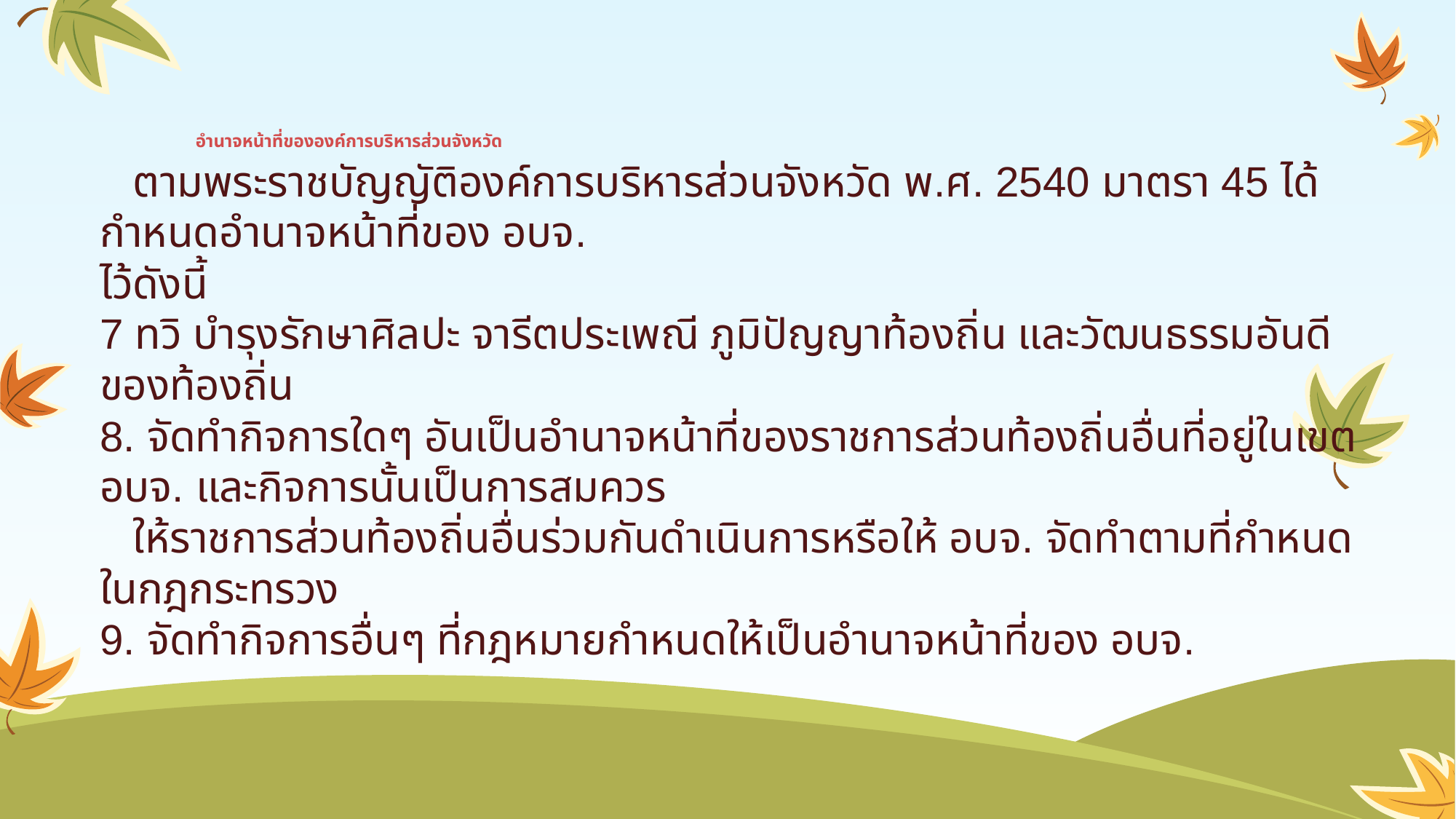

# อำนาจหน้าที่ขององค์การบริหารส่วนจังหวัด
   ตามพระราชบัญญัติองค์การบริหารส่วนจังหวัด พ.ศ. 2540 มาตรา 45 ได้กำหนดอำนาจหน้าที่ของ อบจ.
ไว้ดังนี้
7 ทวิ บำรุงรักษาศิลปะ จารีตประเพณี ภูมิปัญญาท้องถิ่น และวัฒนธรรมอันดีของท้องถิ่น
8. จัดทำกิจการใดๆ อันเป็นอำนาจหน้าที่ของราชการส่วนท้องถิ่นอื่นที่อยู่ในเขต อบจ. และกิจการนั้นเป็นการสมควร
   ให้ราชการส่วนท้องถิ่นอื่นร่วมกันดำเนินการหรือให้ อบจ. จัดทำตามที่กำหนดในกฎกระทรวง
9. จัดทำกิจการอื่นๆ ที่กฎหมายกำหนดให้เป็นอำนาจหน้าที่ของ อบจ.